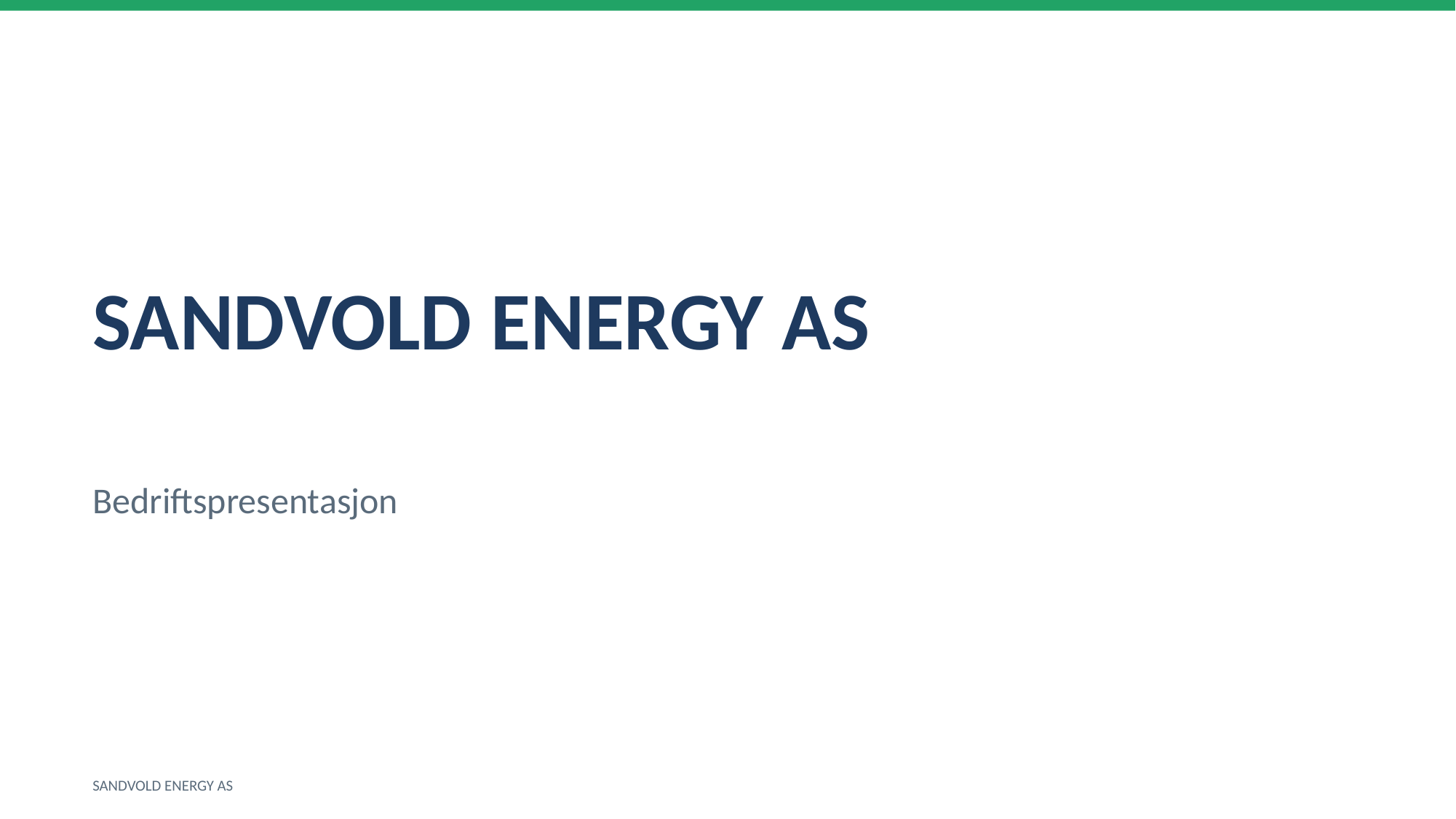

SANDVOLD ENERGY AS
Bedriftspresentasjon
SANDVOLD ENERGY AS